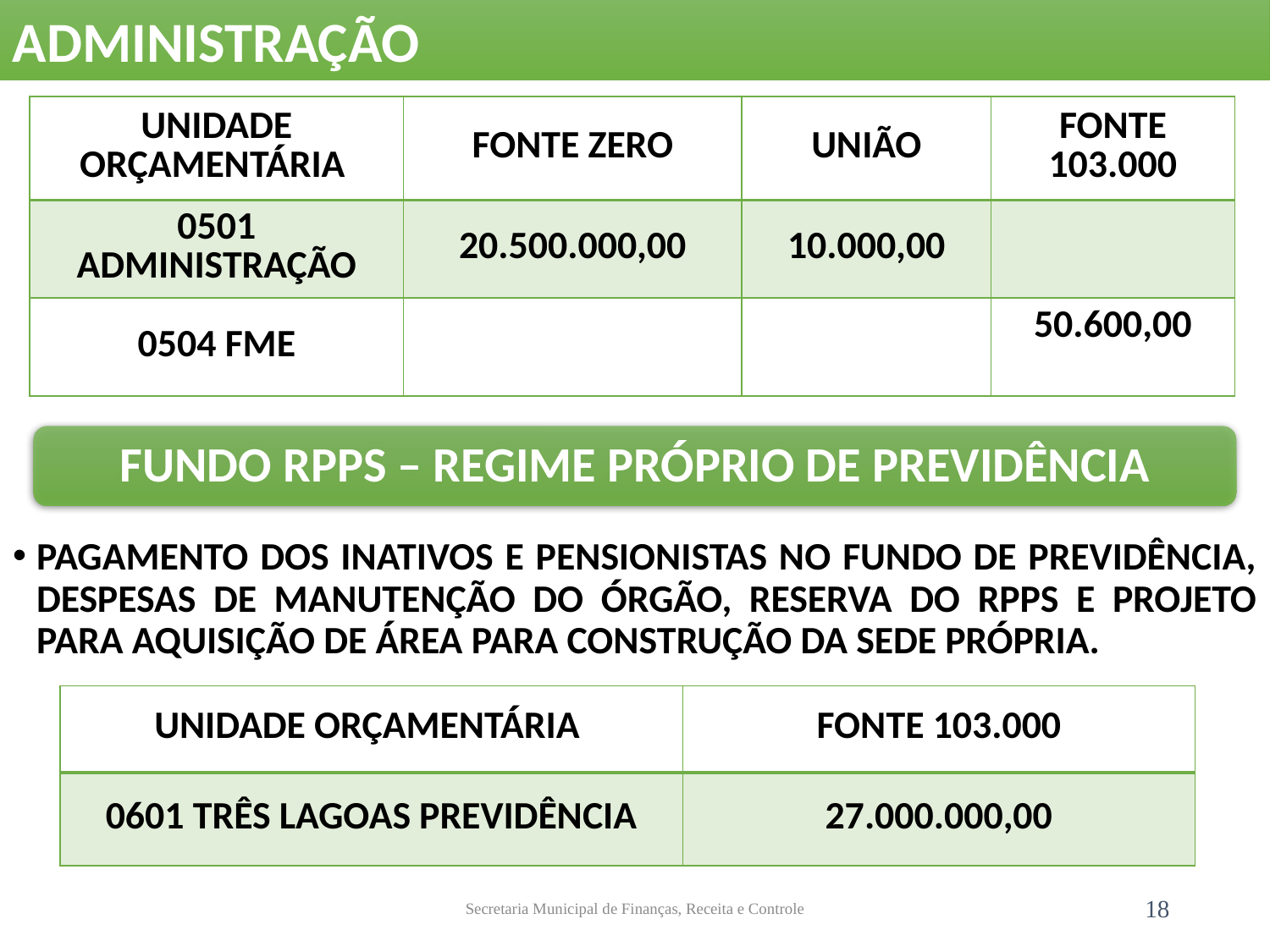

ADMINISTRAÇÃO

PAGAMENTO DOS INATIVOS E PENSIONISTAS NO FUNDO DE PREVIDÊNCIA, DESPESAS DE MANUTENÇÃO DO ÓRGÃO, RESERVA DO RPPS E PROJETO PARA AQUISIÇÃO DE ÁREA PARA CONSTRUÇÃO DA SEDE PRÓPRIA.

| UNIDADE ORÇAMENTÁRIA | FONTE ZERO | UNIÃO | FONTE 103.000 |
| --- | --- | --- | --- |
| 0501 ADMINISTRAÇÃO | 20.500.000,00 | 10.000,00 |  |
| 0504 FME |  |  | 50.600,00 |
FUNDO RPPS – REGIME PRÓPRIO DE PREVIDÊNCIA
| UNIDADE ORÇAMENTÁRIA | FONTE 103.000 |
| --- | --- |
| 0601 TRÊS LAGOAS PREVIDÊNCIA | 27.000.000,00 |
Secretaria Municipal de Finanças, Receita e Controle
18